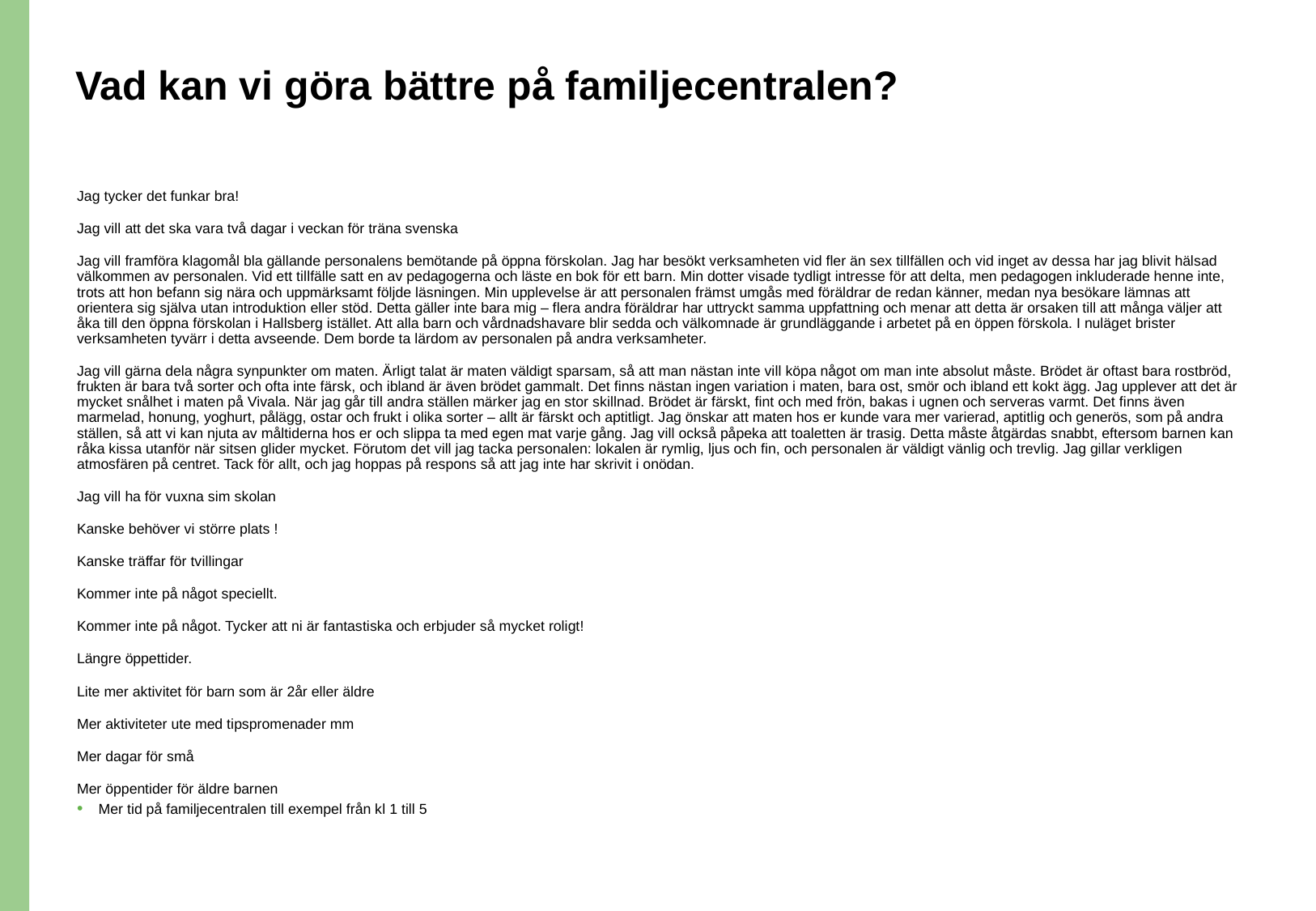

# Vad kan vi göra bättre på familjecentralen?
Jag tycker det funkar bra!
Jag vill att det ska vara två dagar i veckan för träna svenska
Jag vill framföra klagomål bla gällande personalens bemötande på öppna förskolan. Jag har besökt verksamheten vid fler än sex tillfällen och vid inget av dessa har jag blivit hälsad välkommen av personalen. Vid ett tillfälle satt en av pedagogerna och läste en bok för ett barn. Min dotter visade tydligt intresse för att delta, men pedagogen inkluderade henne inte, trots att hon befann sig nära och uppmärksamt följde läsningen. Min upplevelse är att personalen främst umgås med föräldrar de redan känner, medan nya besökare lämnas att orientera sig själva utan introduktion eller stöd. Detta gäller inte bara mig – flera andra föräldrar har uttryckt samma uppfattning och menar att detta är orsaken till att många väljer att åka till den öppna förskolan i Hallsberg istället. Att alla barn och vårdnadshavare blir sedda och välkomnade är grundläggande i arbetet på en öppen förskola. I nuläget brister verksamheten tyvärr i detta avseende. Dem borde ta lärdom av personalen på andra verksamheter.
Jag vill gärna dela några synpunkter om maten. Ärligt talat är maten väldigt sparsam, så att man nästan inte vill köpa något om man inte absolut måste. Brödet är oftast bara rostbröd, frukten är bara två sorter och ofta inte färsk, och ibland är även brödet gammalt. Det finns nästan ingen variation i maten, bara ost, smör och ibland ett kokt ägg. Jag upplever att det är mycket snålhet i maten på Vivala. När jag går till andra ställen märker jag en stor skillnad. Brödet är färskt, fint och med frön, bakas i ugnen och serveras varmt. Det finns även marmelad, honung, yoghurt, pålägg, ostar och frukt i olika sorter – allt är färskt och aptitligt. Jag önskar att maten hos er kunde vara mer varierad, aptitlig och generös, som på andra ställen, så att vi kan njuta av måltiderna hos er och slippa ta med egen mat varje gång. Jag vill också påpeka att toaletten är trasig. Detta måste åtgärdas snabbt, eftersom barnen kan råka kissa utanför när sitsen glider mycket. Förutom det vill jag tacka personalen: lokalen är rymlig, ljus och fin, och personalen är väldigt vänlig och trevlig. Jag gillar verkligen atmosfären på centret. Tack för allt, och jag hoppas på respons så att jag inte har skrivit i onödan.
Jag vill ha för vuxna sim skolan
Kanske behöver vi större plats !
Kanske träffar för tvillingar
Kommer inte på något speciellt.
Kommer inte på något. Tycker att ni är fantastiska och erbjuder så mycket roligt!
Längre öppettider.
Lite mer aktivitet för barn som är 2år eller äldre
Mer aktiviteter ute med tipspromenader mm
Mer dagar för små
Mer öppentider för äldre barnen
Mer tid på familjecentralen till exempel från kl 1 till 5